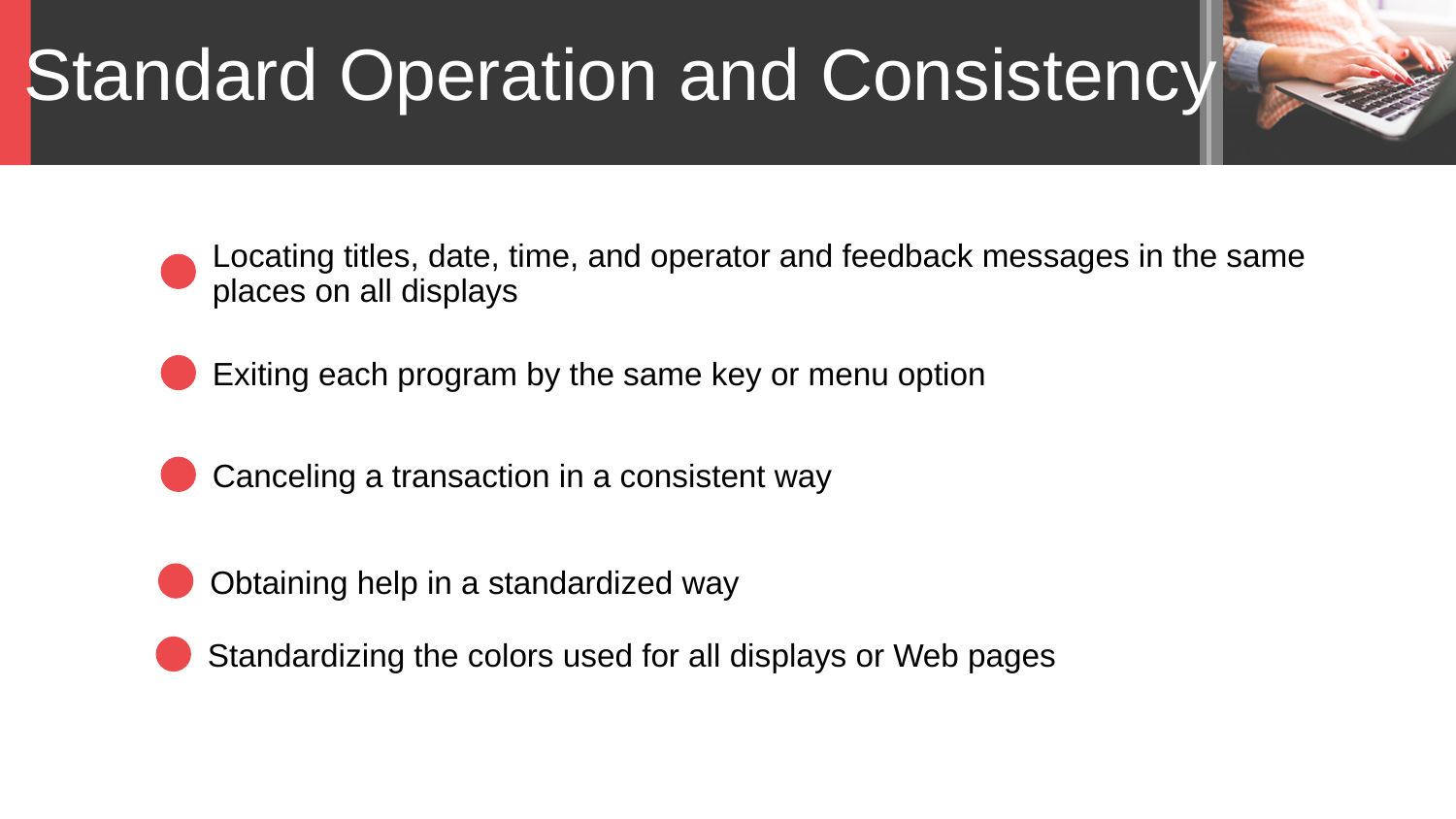

Standard Operation and Consistency
Locating titles, date, time, and operator and feedback messages in the same
places on all displays

Exiting each program by the same key or menu option

Canceling a transaction in a consistent way

Obtaining help in a standardized way

Standardizing the colors used for all displays or Web pages